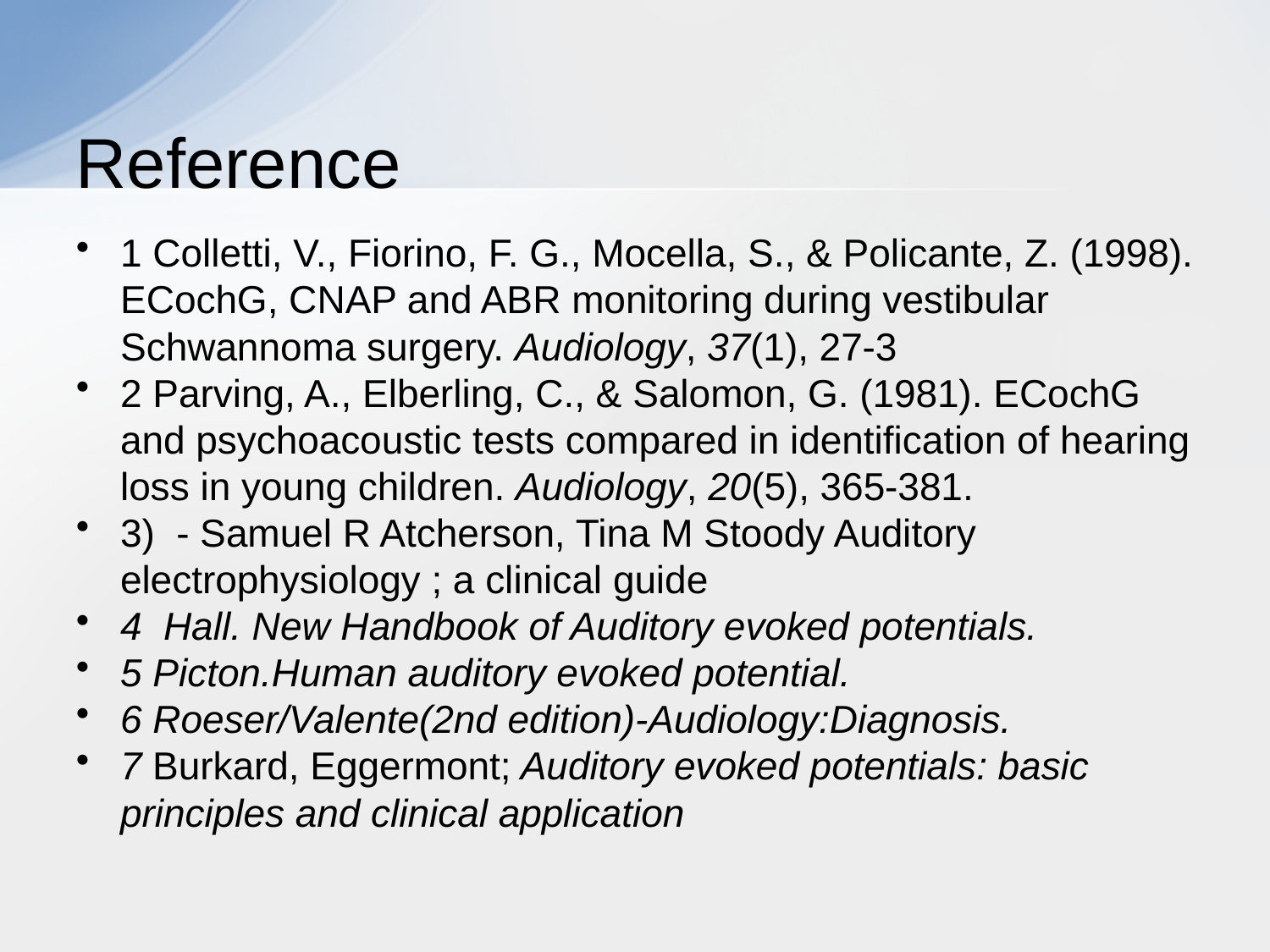

# Reference
1 Colletti, V., Fiorino, F. G., Mocella, S., & Policante, Z. (1998). ECochG, CNAP and ABR monitoring during vestibular Schwannoma surgery. Audiology, 37(1), 27-3
2 Parving, A., Elberling, C., & Salomon, G. (1981). ECochG and psychoacoustic tests compared in identification of hearing loss in young children. Audiology, 20(5), 365-381.
3)  - Samuel R Atcherson, Tina M Stoody Auditory electrophysiology ; a clinical guide
4  Hall. New Handbook of Auditory evoked potentials.
5 Picton.Human auditory evoked potential.
6 Roeser/Valente(2nd edition)-Audiology:Diagnosis.
7 Burkard, Eggermont; Auditory evoked potentials: basic principles and clinical application